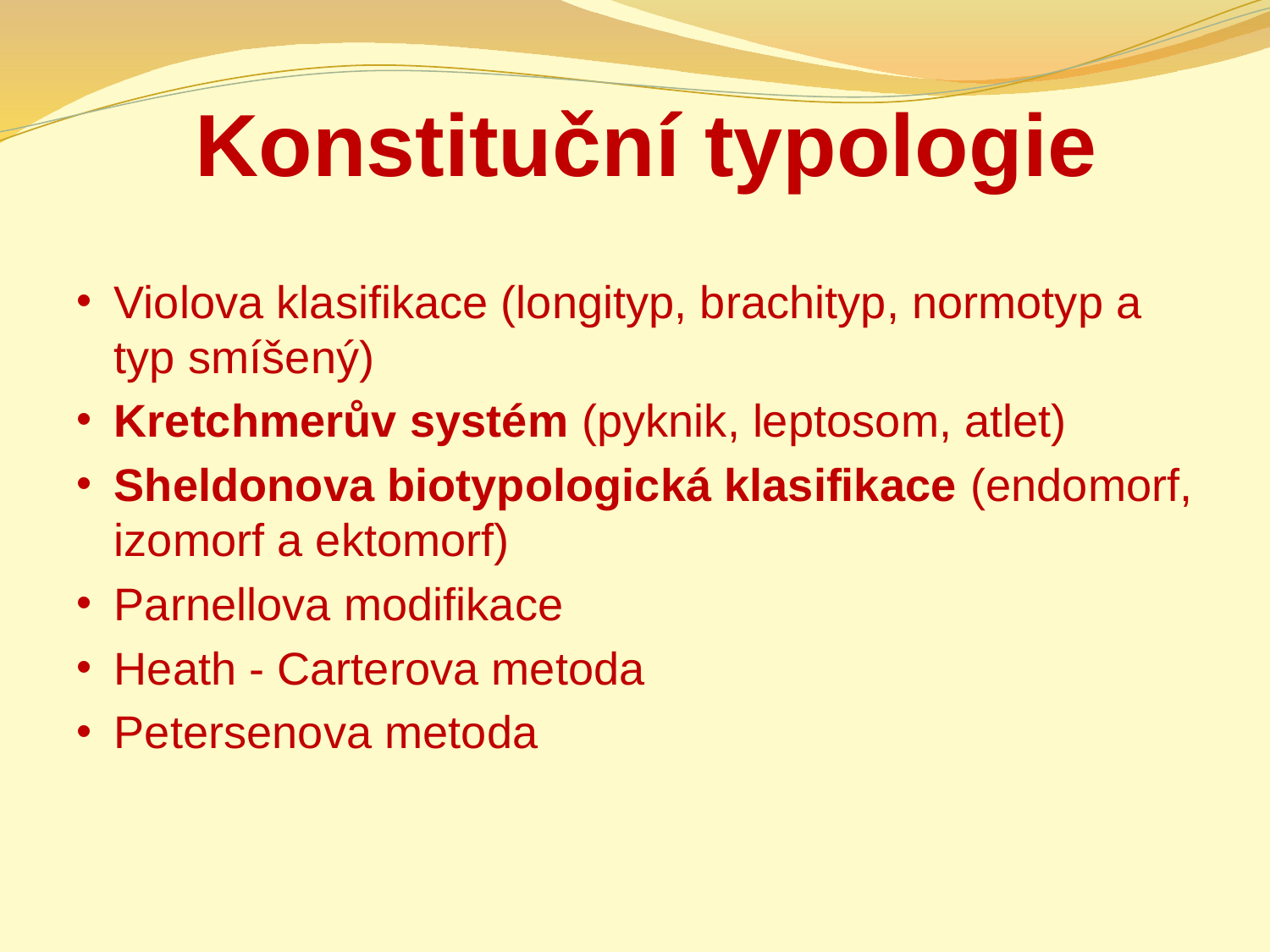

# Konstituční typologie
Violova klasifikace (longityp, brachityp, normotyp a typ smíšený)
Kretchmerův systém (pyknik, leptosom, atlet)
Sheldonova biotypologická klasifikace (endomorf, izomorf a ektomorf)
Parnellova modifikace
Heath - Carterova metoda
Petersenova metoda